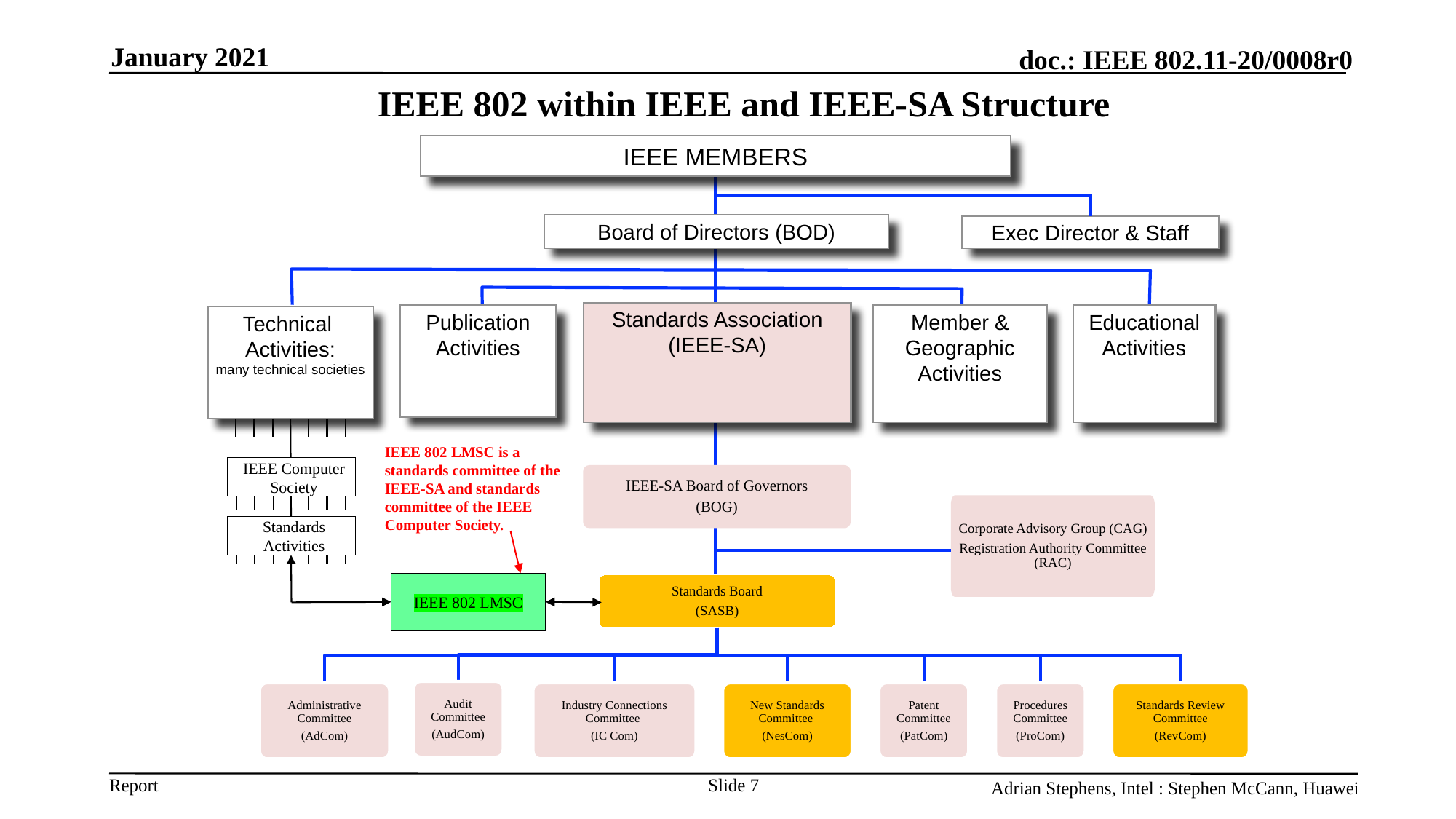

January 2021
# IEEE 802 within IEEE and IEEE-SA Structure
IEEE MEMBERS
Board of Directors (BOD)
Exec Director & Staff
Standards Association
(IEEE-SA)

Publication
Activities

Member & Geographic
Activities

Educational
Activities
Technical
Activities:
many technical societies

IEEE 802 LMSC is a standards committee of the IEEE-SA and standards committee of the IEEE Computer Society.
IEEE Computer Society
IEEE-SA Board of Governors
(BOG)
Corporate Advisory Group (CAG)
Registration Authority Committee (RAC)
Standards Board
(SASB)

Audit Committee
(AudCom)
Administrative Committee
(AdCom)
Industry Connections Committee
(IC Com)
New Standards Committee
(NesCom)
Patent Committee
(PatCom)
Procedures Committee
(ProCom)
Standards Review Committee
(RevCom)
Standards Activities

IEEE 802 LMSC

Slide 7
Adrian Stephens, Intel : Stephen McCann, Huawei